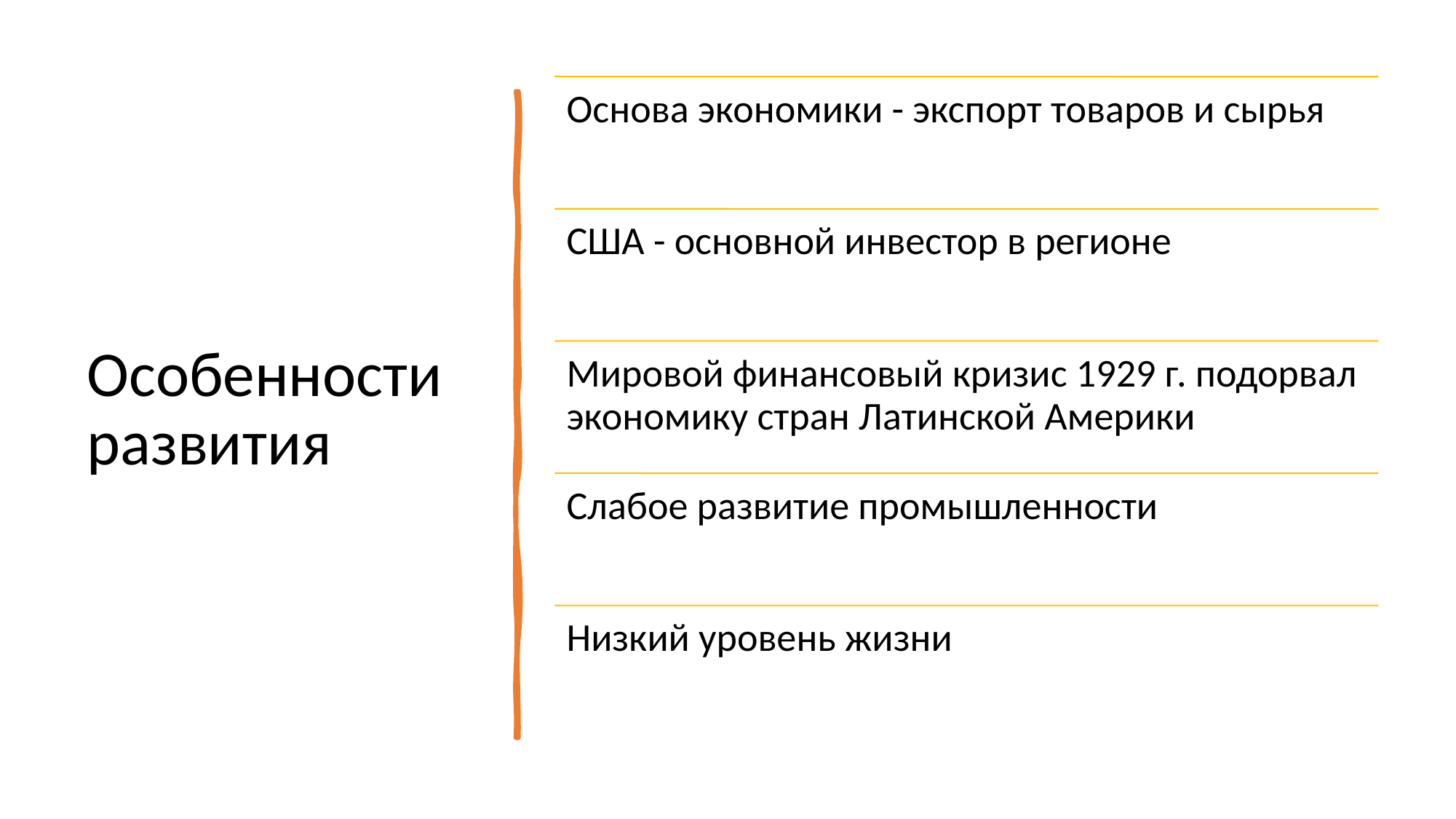

Основа экономики - экспорт товаров и сырья
США - основной инвестор в регионе
Мировой финансовый кризис 1929 г. подорвал экономику стран Латинской Америки
Слабое развитие промышленности
Низкий уровень жизни
# Особенности развития